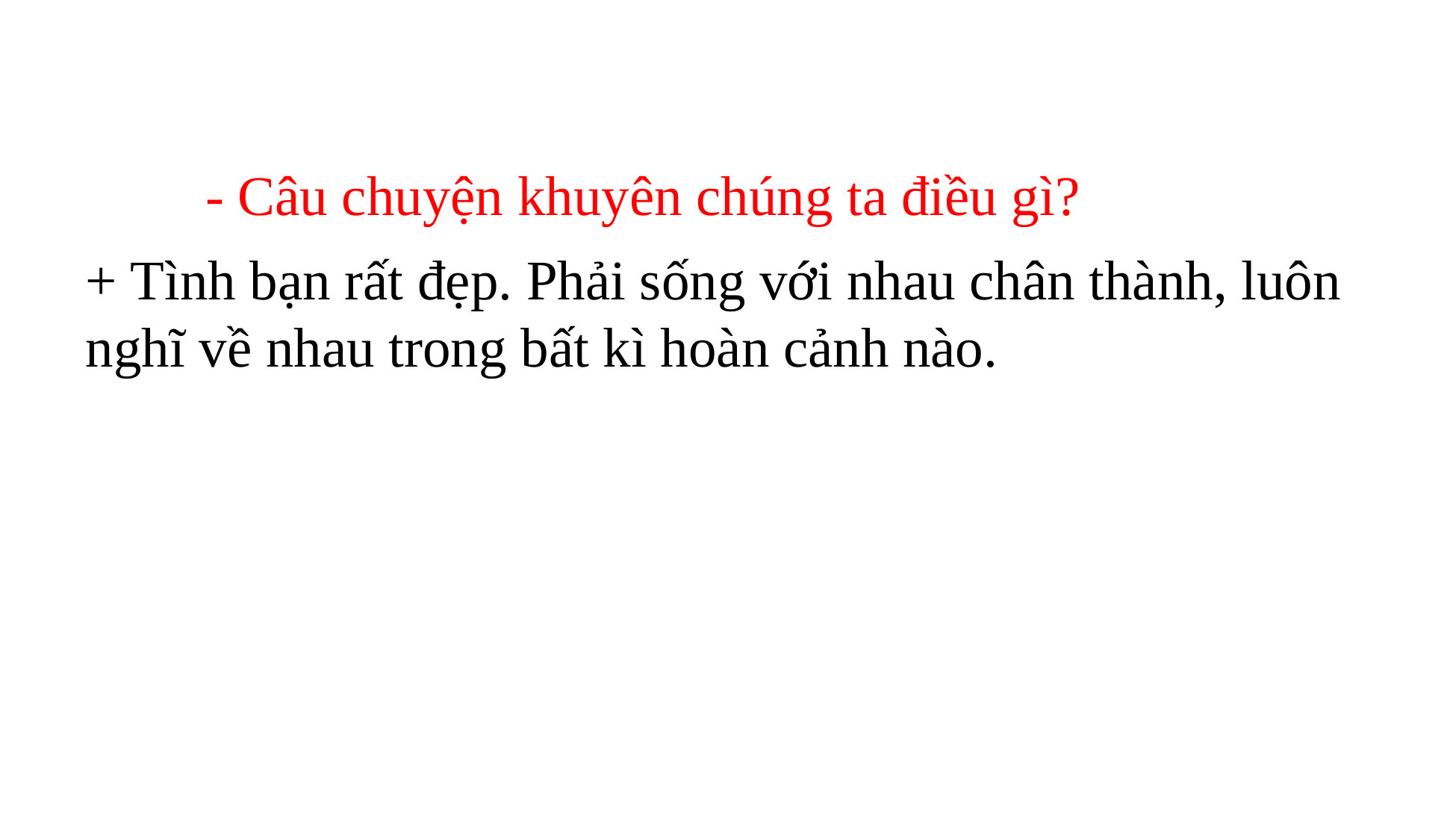

# - Câu chuyện khuyên chúng ta điều gì?
+ Tình bạn rất đẹp. Phải sống với nhau chân thành, luôn nghĩ về nhau trong bất kì hoàn cảnh nào.